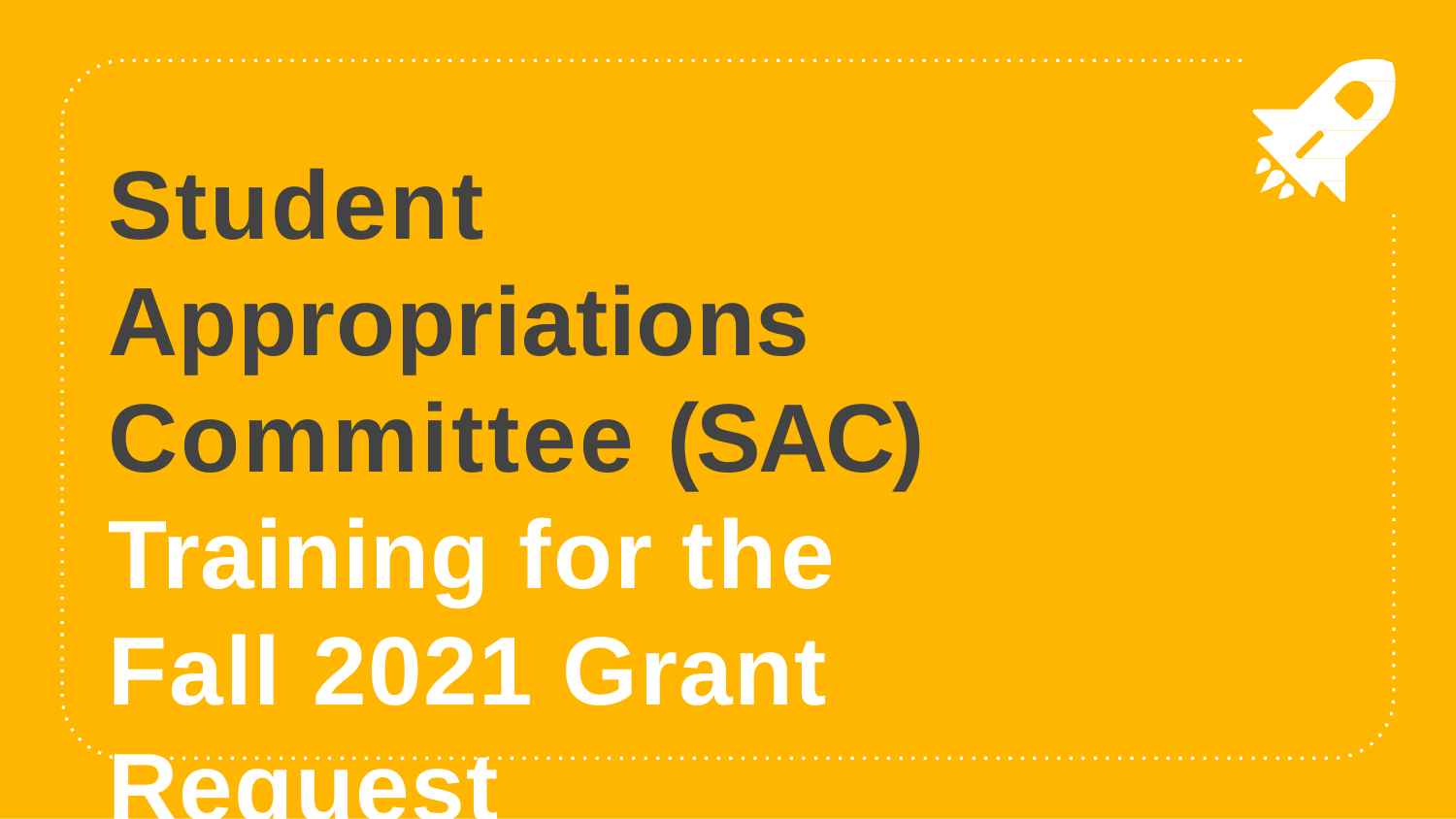

Student Appropriations  Committee (SAC)  Training for the
Fall 2021 Grant  Request Process